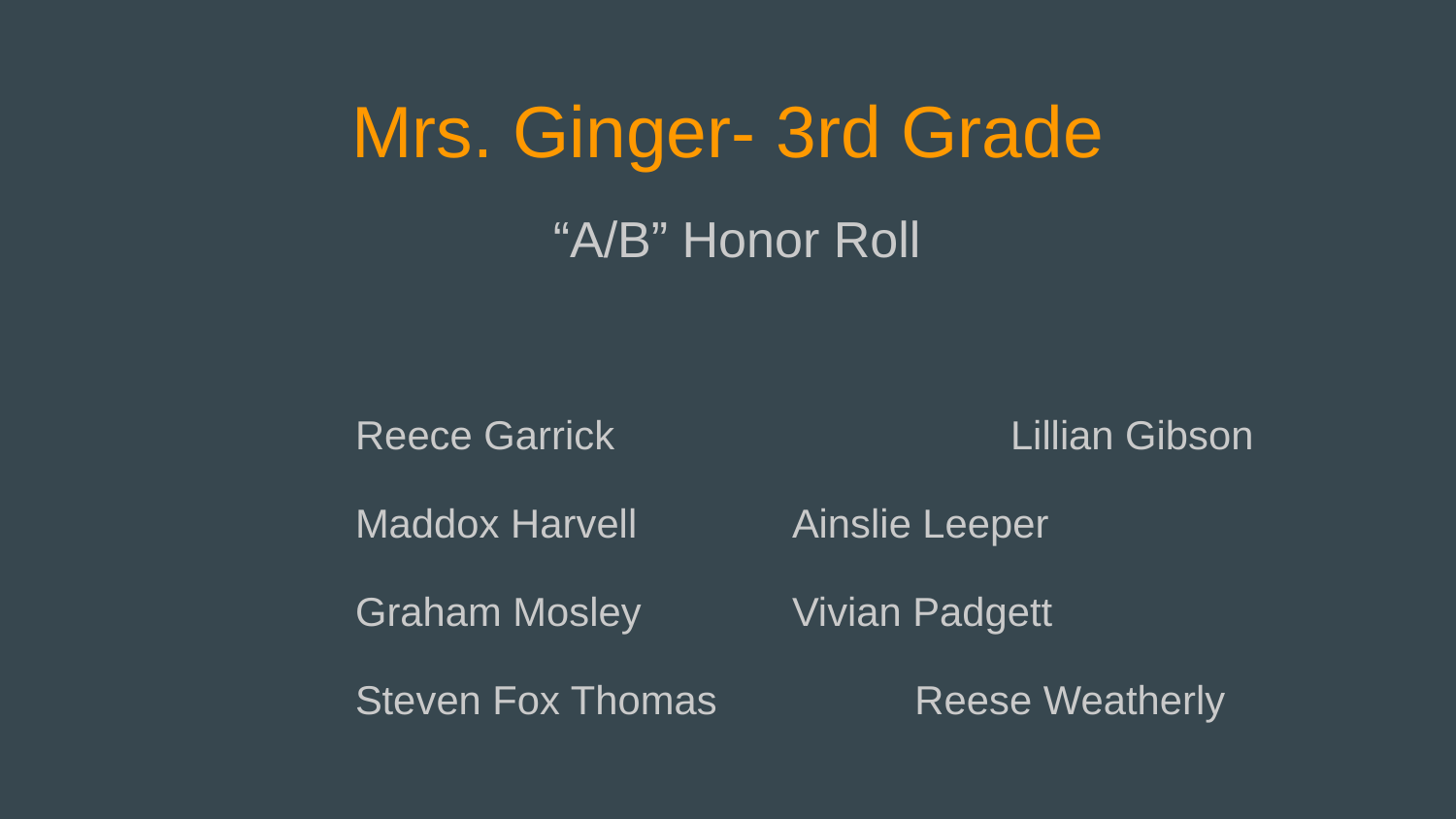

# Mrs. Ginger- 3rd Grade
“A/B” Honor Roll

Reece Garrick			Lillian Gibson
		Maddox Harvell		Ainslie Leeper
		Graham Mosley		Vivian Padgett
		Steven Fox Thomas	           Reese Weatherly